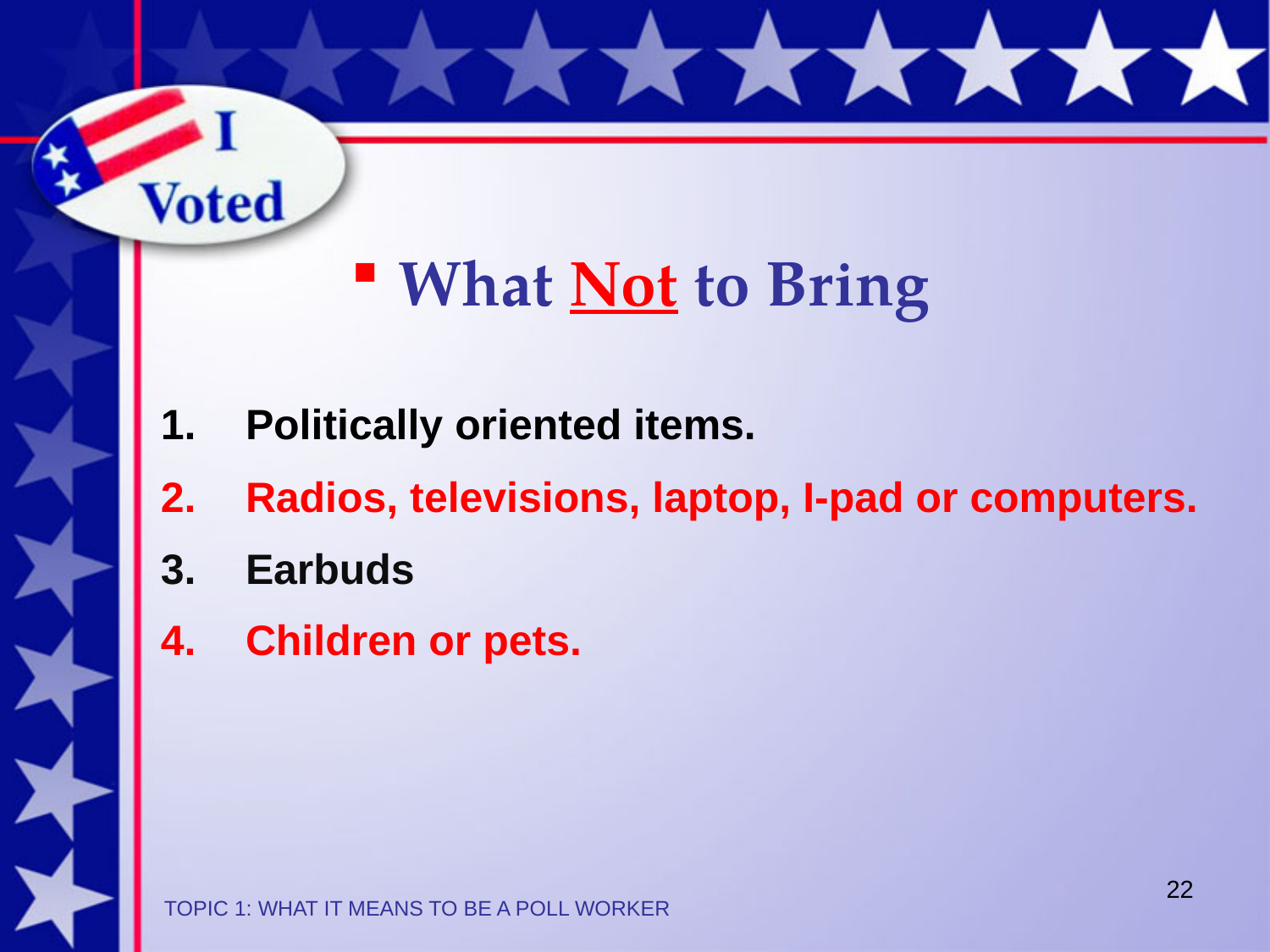

What Not to Bring
Politically oriented items.
Radios, televisions, laptop, I-pad or computers.
Earbuds
Children or pets.
22
TOPIC 1: WHAT IT MEANS TO BE A POLL WORKER